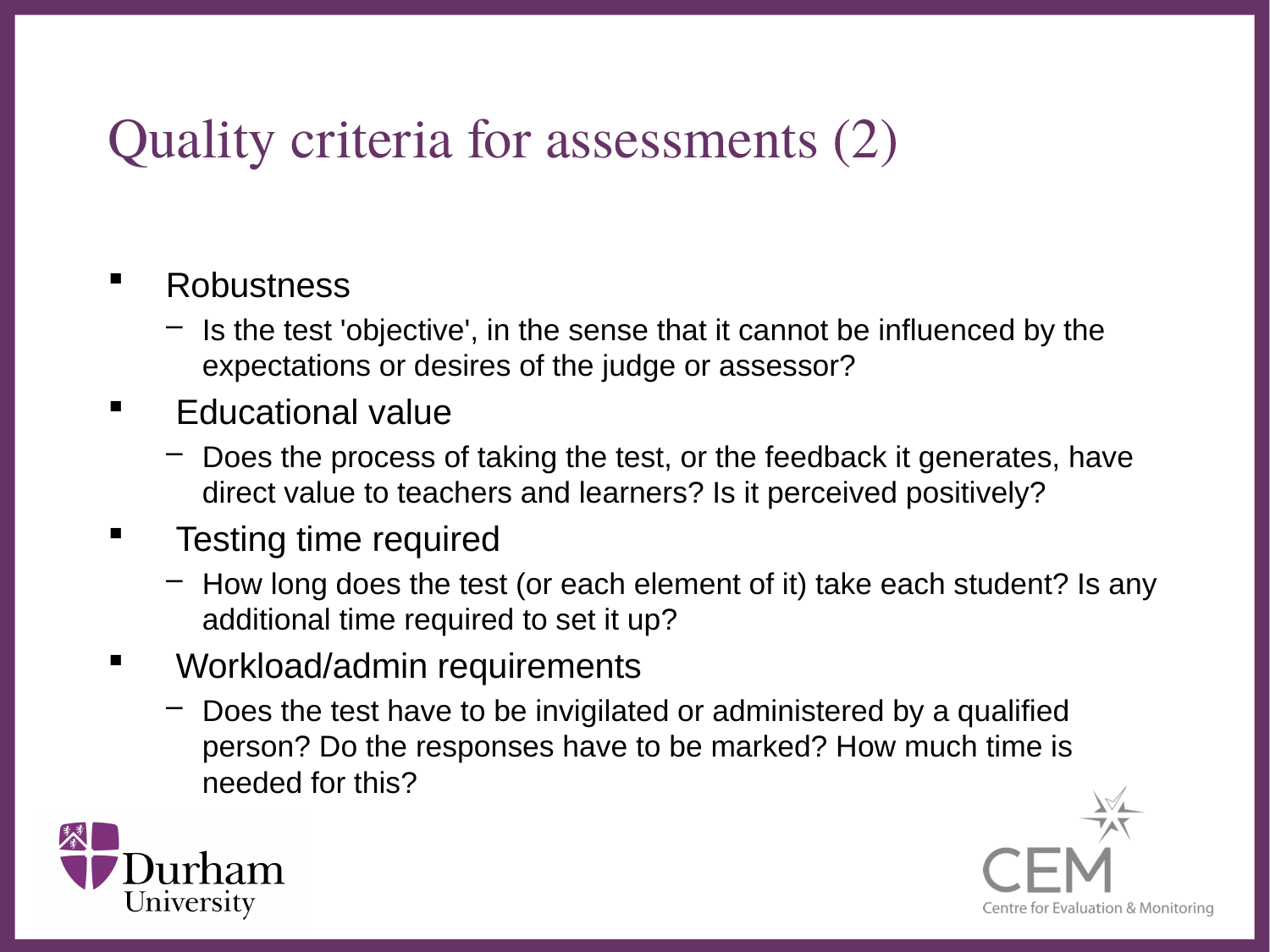

# Quality criteria for assessments (2)
Robustness
Is the test 'objective', in the sense that it cannot be influenced by the expectations or desires of the judge or assessor?
 Educational value
Does the process of taking the test, or the feedback it generates, have direct value to teachers and learners? Is it perceived positively?
 Testing time required
How long does the test (or each element of it) take each student? Is any additional time required to set it up?
 Workload/admin requirements
Does the test have to be invigilated or administered by a qualified person? Do the responses have to be marked? How much time is needed for this?